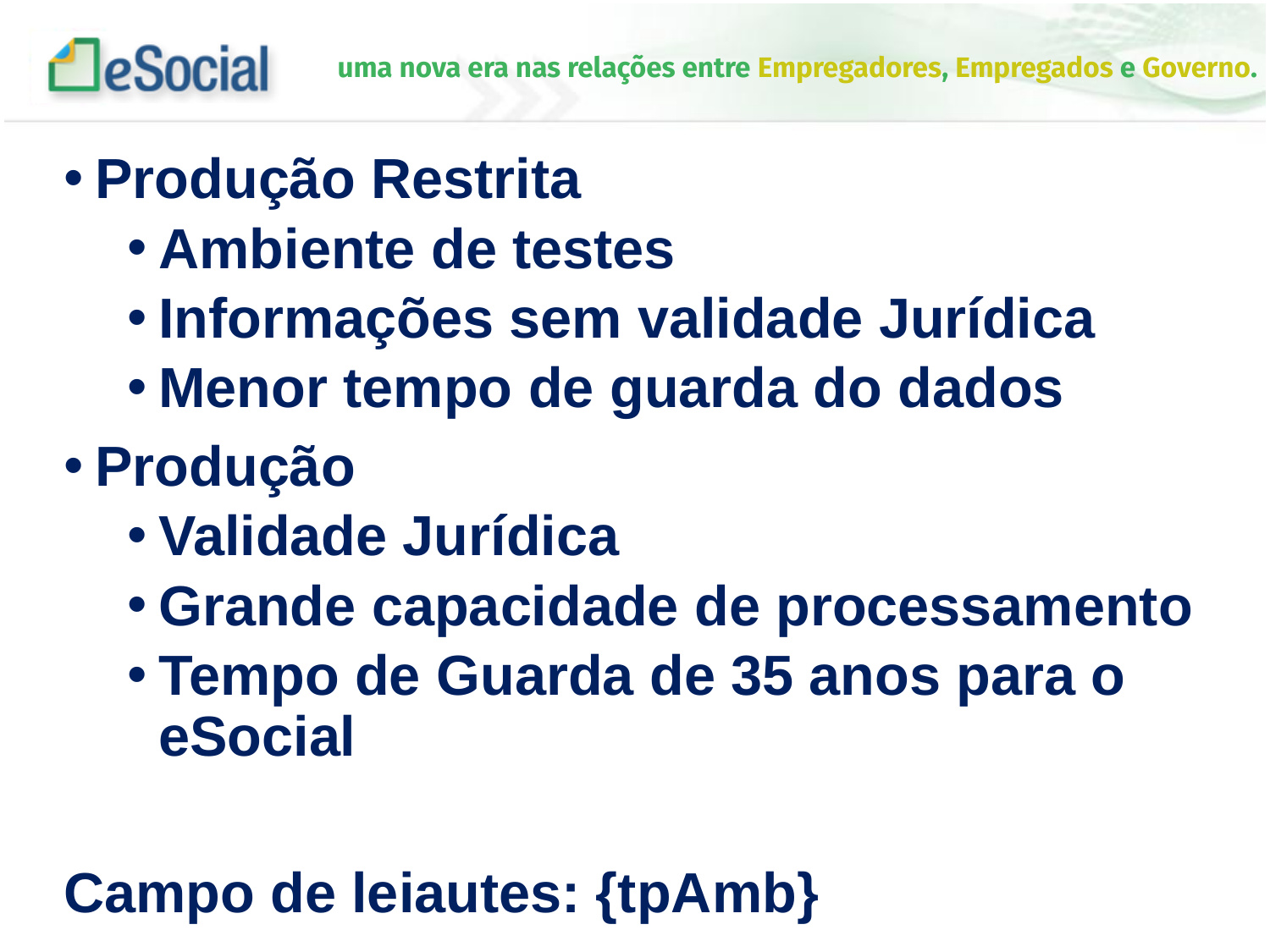

# Produção Restrita
Ambiente de testes
Informações sem validade Jurídica
Menor tempo de guarda do dados
Produção
Validade Jurídica
Grande capacidade de processamento
Tempo de Guarda de 35 anos para o eSocial

Campo de leiautes: {tpAmb}